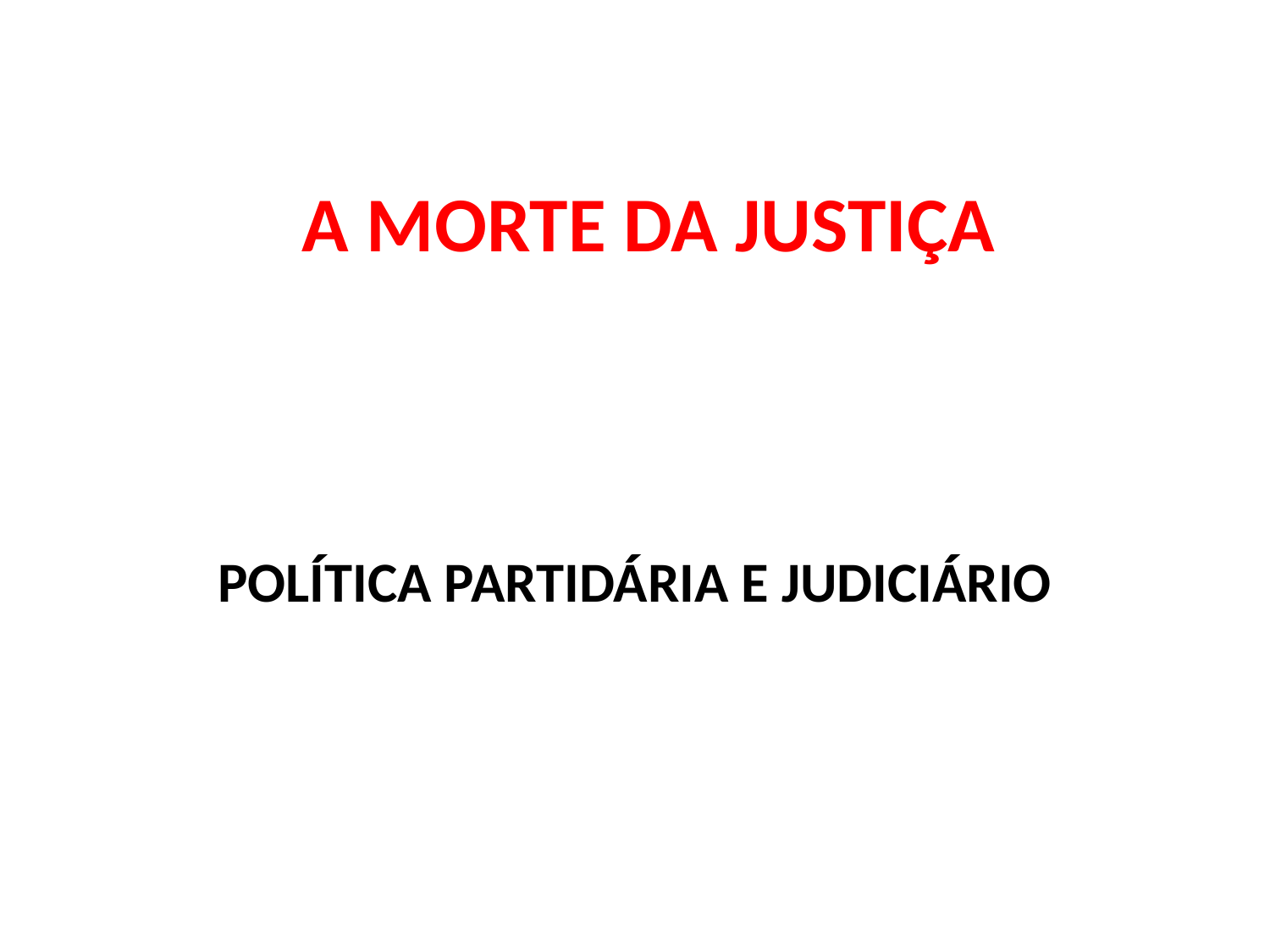

# A MORTE DA JUSTIÇA
POLÍTICA PARTIDÁRIA E JUDICIÁRIO